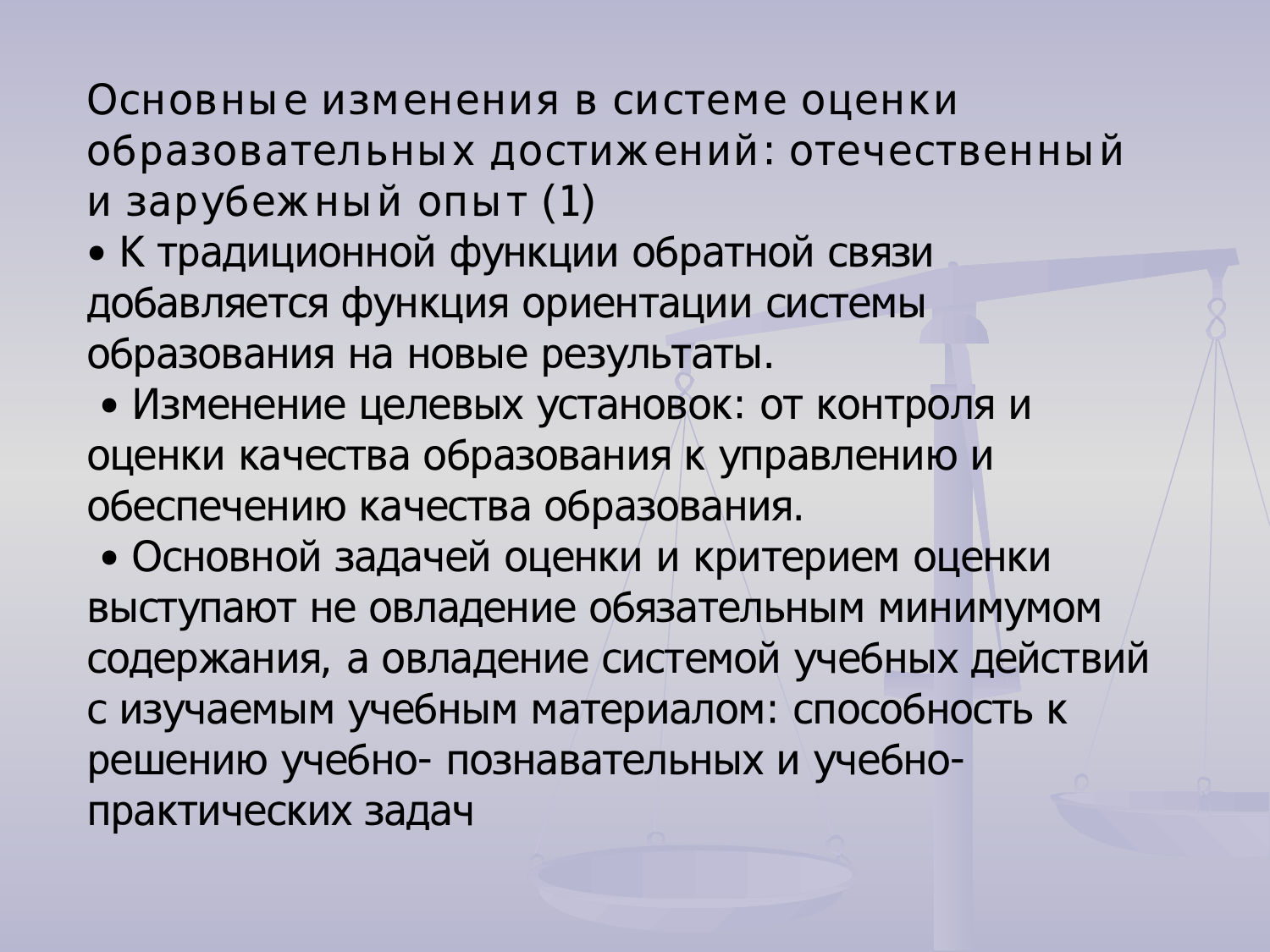

Основные изменения в системе оценки образовательных достижений: отечественный и зарубежный опыт (1)
• К традиционной функции обратной связи добавляется функция ориентации системы образования на новые результаты.
 • Изменение целевых установок: от контроля и оценки качества образования к управлению и обеспечению качества образования.
 • Основной задачей оценки и критерием оценки выступают не овладение обязательным минимумом содержания, а овладение системой учебных действий с изучаемым учебным материалом: способность к решению учебно- познавательных и учебно-практических задач